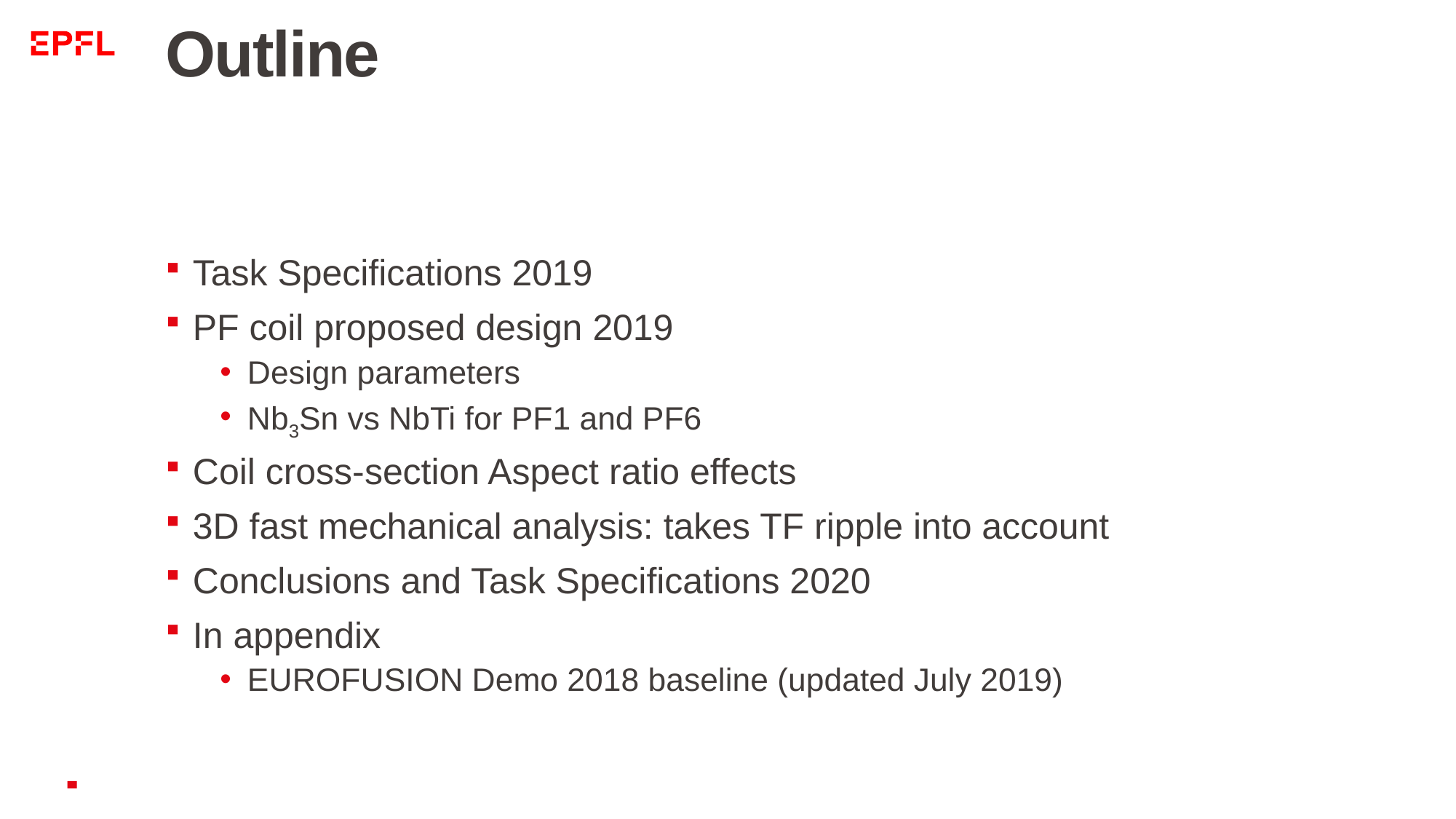

# Outline
Task Specifications 2019
PF coil proposed design 2019
Design parameters
Nb3Sn vs NbTi for PF1 and PF6
Coil cross-section Aspect ratio effects
3D fast mechanical analysis: takes TF ripple into account
Conclusions and Task Specifications 2020
In appendix
EUROFUSION Demo 2018 baseline (updated July 2019)